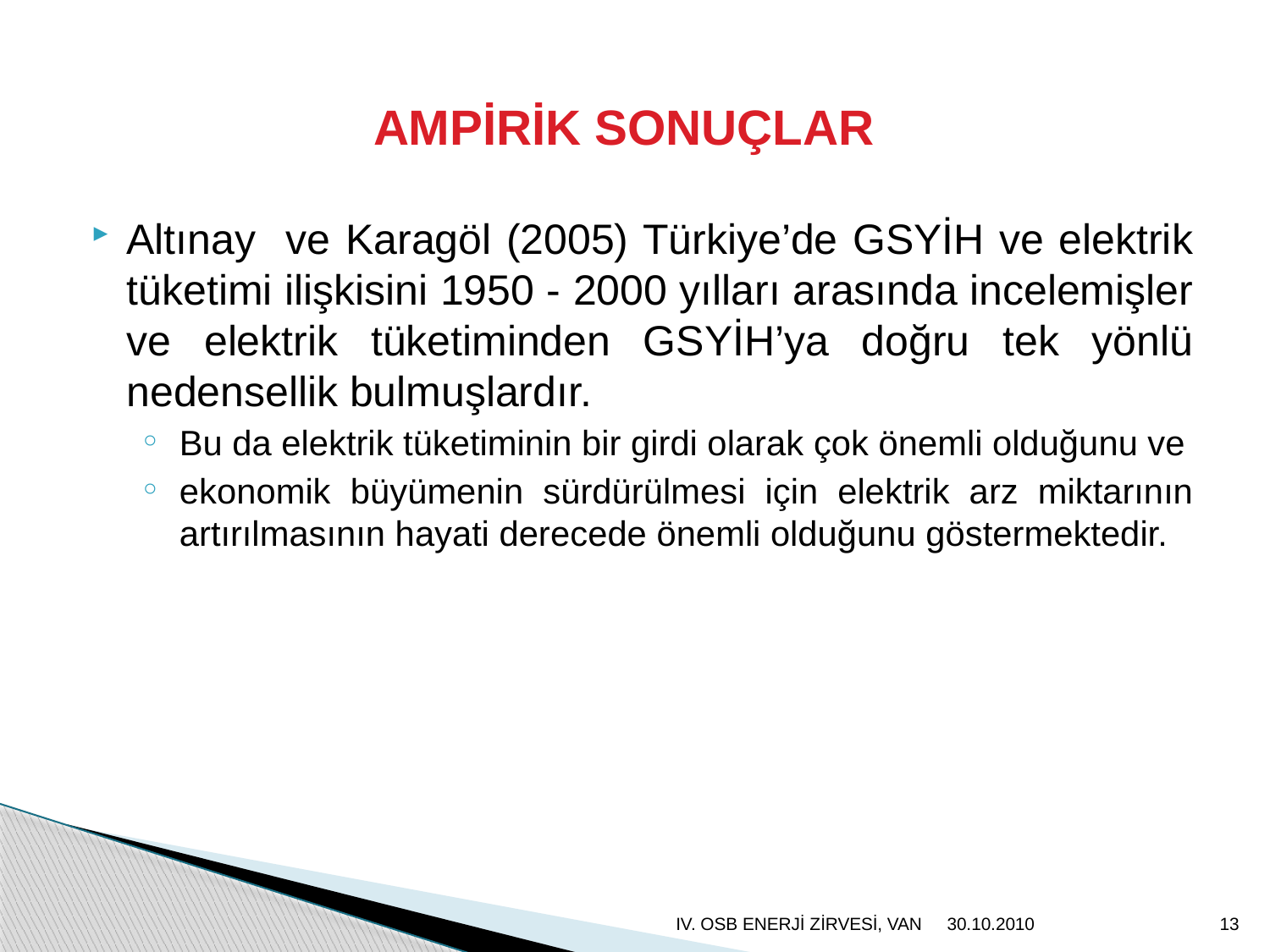

AMPİRİK SONUÇLAR
Altınay  ve Karagöl (2005) Türkiye’de GSYİH ve elektrik tüketimi ilişkisini 1950 - 2000 yılları arasında incelemişler ve elektrik tüketiminden GSYİH’ya doğru tek yönlü nedensellik bulmuşlardır.
Bu da elektrik tüketiminin bir girdi olarak çok önemli olduğunu ve
ekonomik büyümenin sürdürülmesi için elektrik arz miktarının artırılmasının hayati derecede önemli olduğunu göstermektedir.
IV. OSB ENERJİ ZİRVESİ, VAN
30.10.2010
13